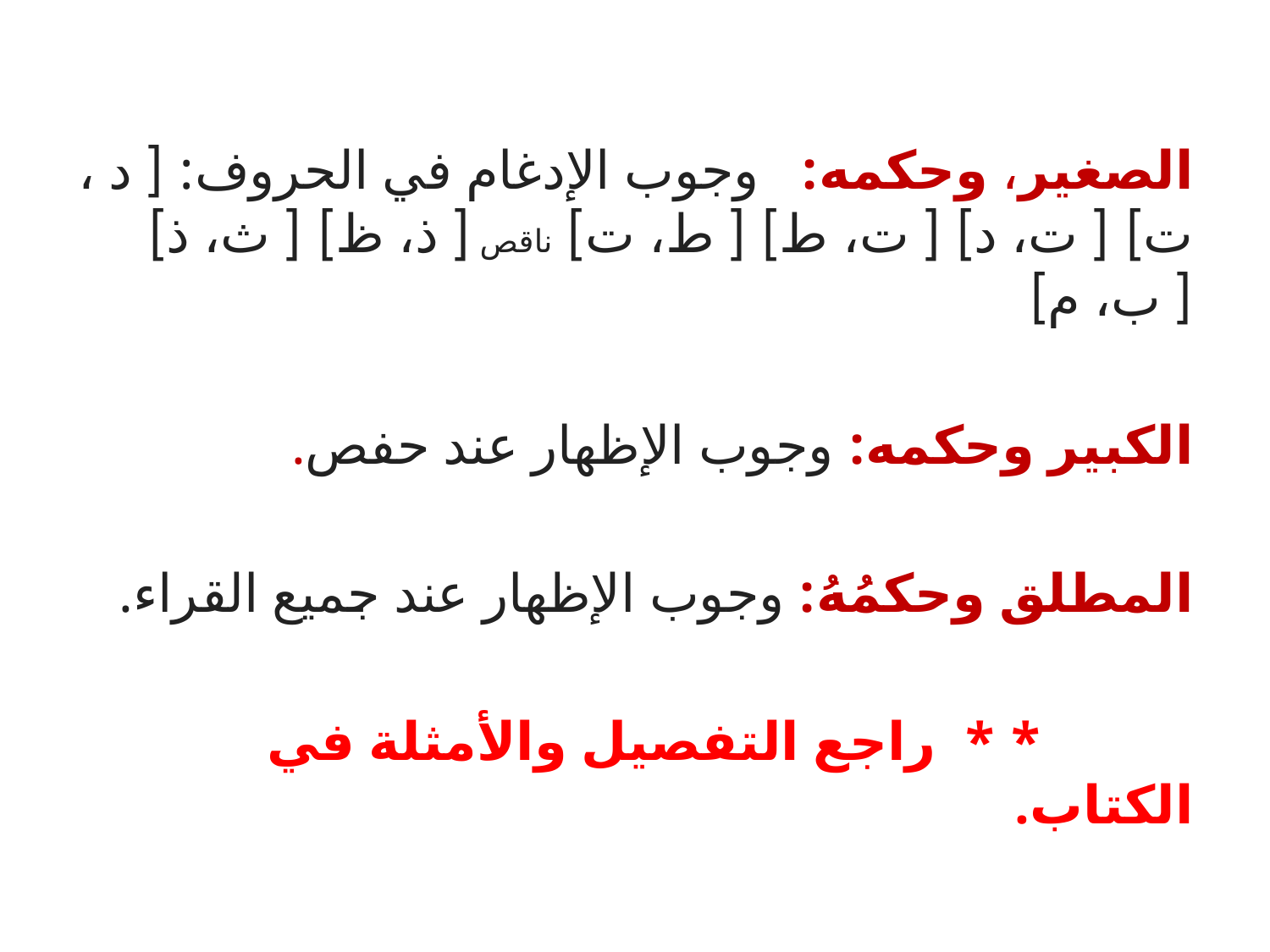

الصغير، وحكمه:   وجوب الإدغام في الحروف: [ د ، ت] [ ت، د] [ ت، ط] [ ط، ت] ناقص [ ذ، ظ] [ ث، ذ] [ ب، م]

الكبير وحكمه: وجوب الإظهار عند حفص.

المطلق وحكمُهُ: وجوب الإظهار عند جميع القراء.

           * *  راجع التفصيل والأمثلة في الكتاب.